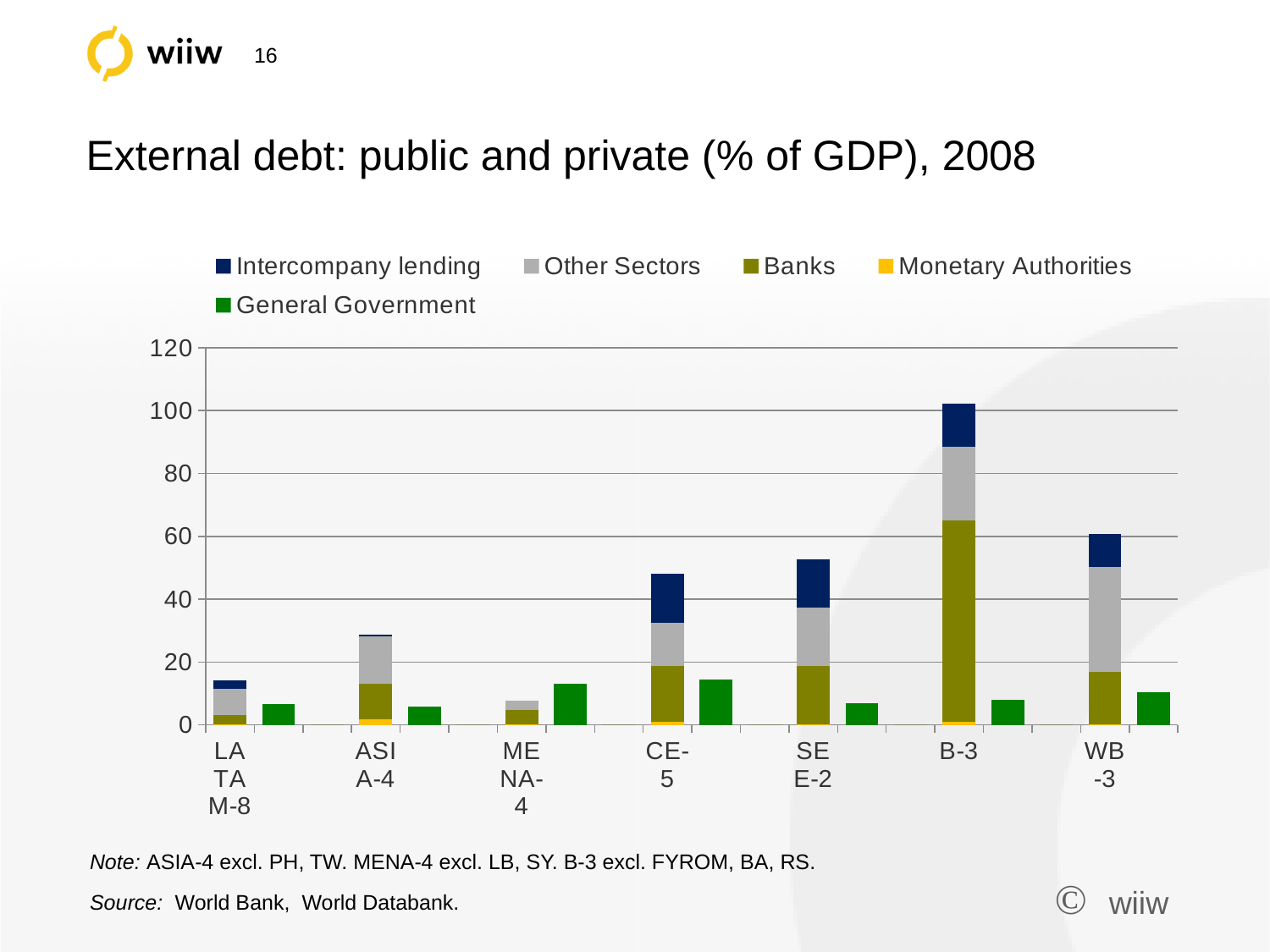

# External debt: public and private (% of GDP), 2008

[unsupported chart]

Note: ASIA-4 excl. PH, TW. MENA-4 excl. LB, SY. B-3 excl. FYROM, BA, RS.
Source:  World Bank,  World Databank.